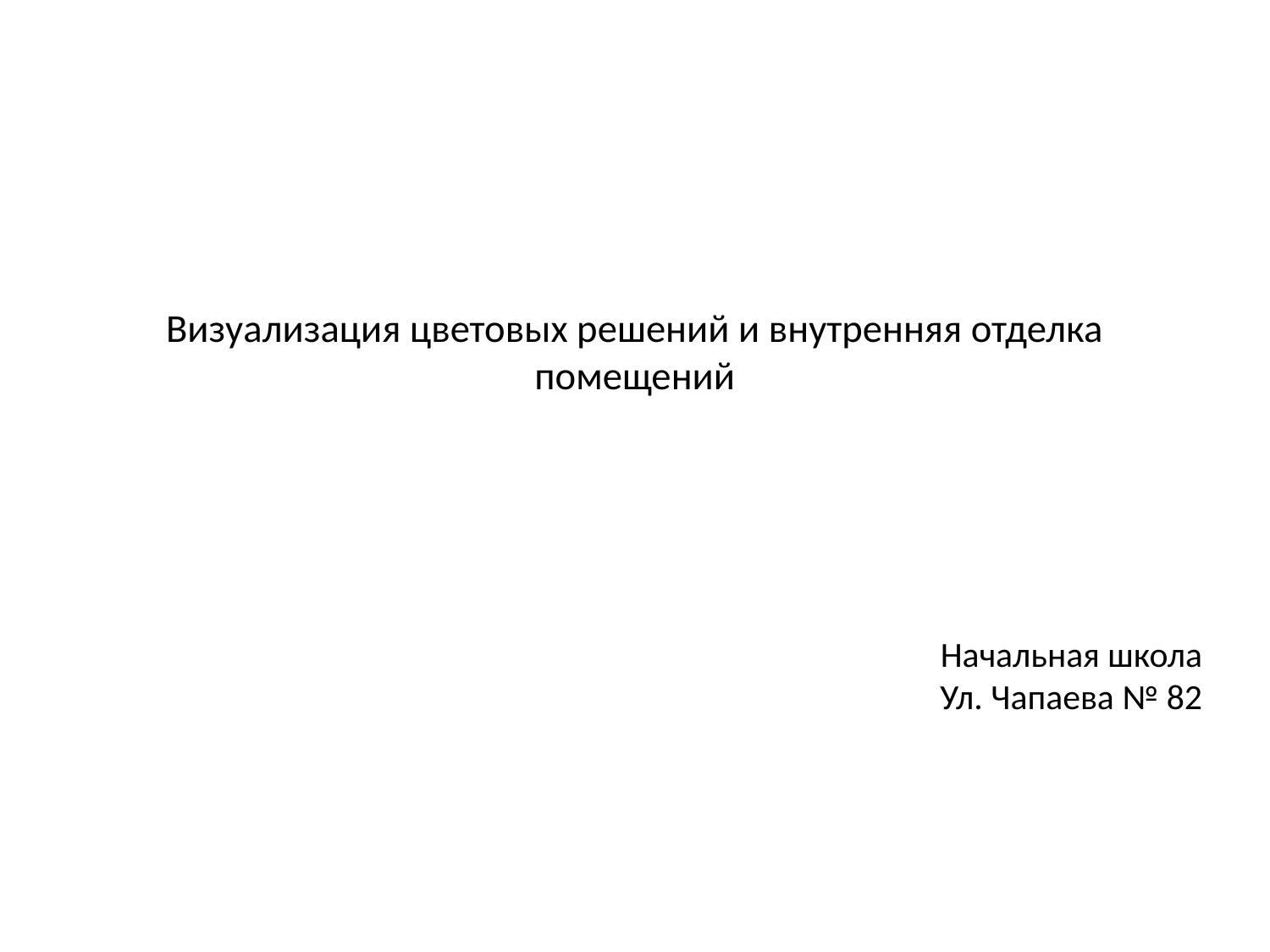

# Визуализация цветовых решений и внутренняя отделка помещений
Начальная школа
Ул. Чапаева № 82